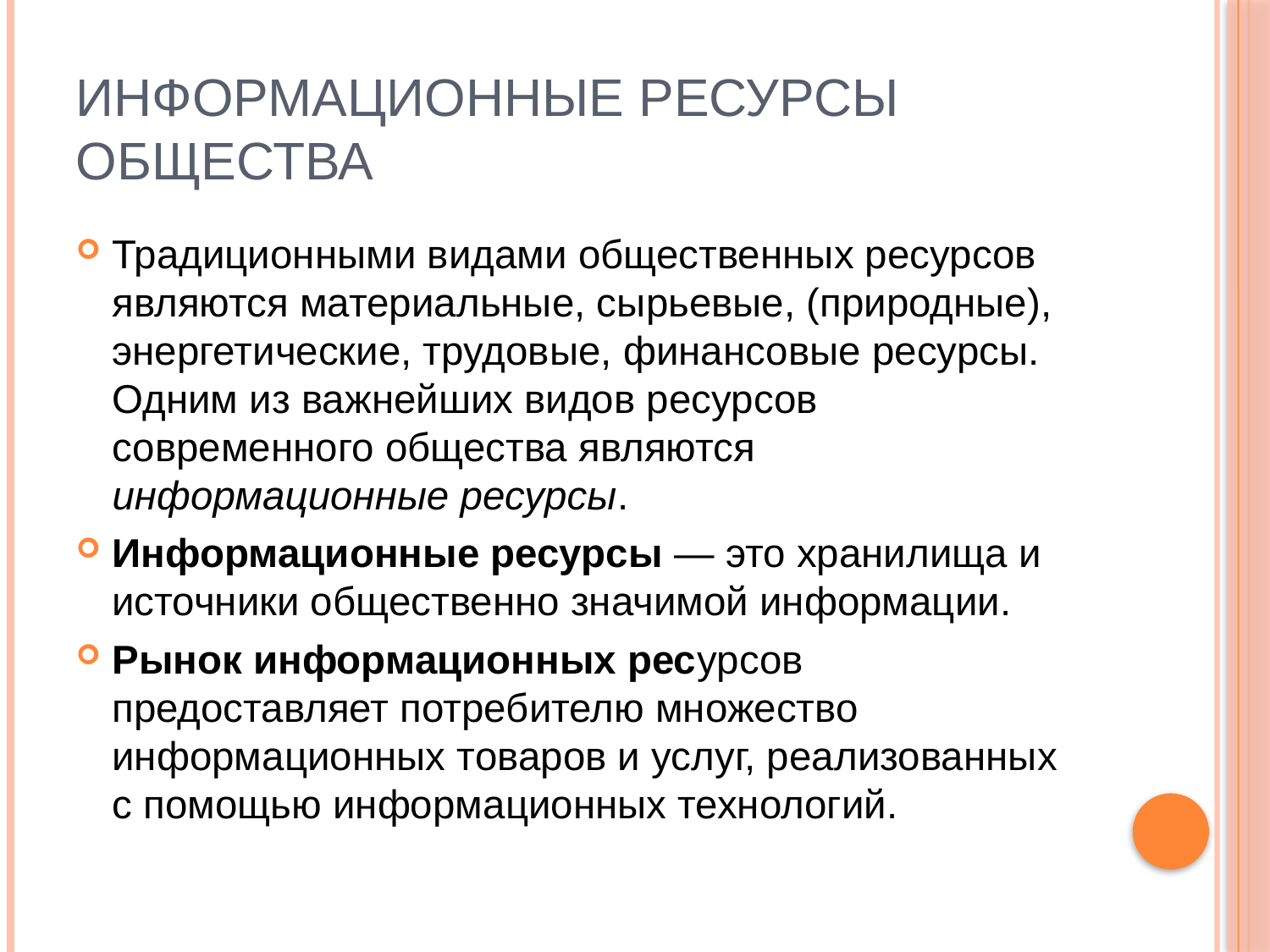

# Информационные ресурсы общества
Традиционными видами общественных ресурсов являются материальные, сырьевые, (природные), энергетические, трудовые, финансовые ресурсы. Одним из важнейших видов ресурсов современного общества являются информационные ресурсы.
Информационные ресурсы — это хранилища и источники общественно значимой информации.
Рынок информационных ресурсов предоставляет потребителю множество информационных товаров и услуг, реализованных с помощью информационных технологий.